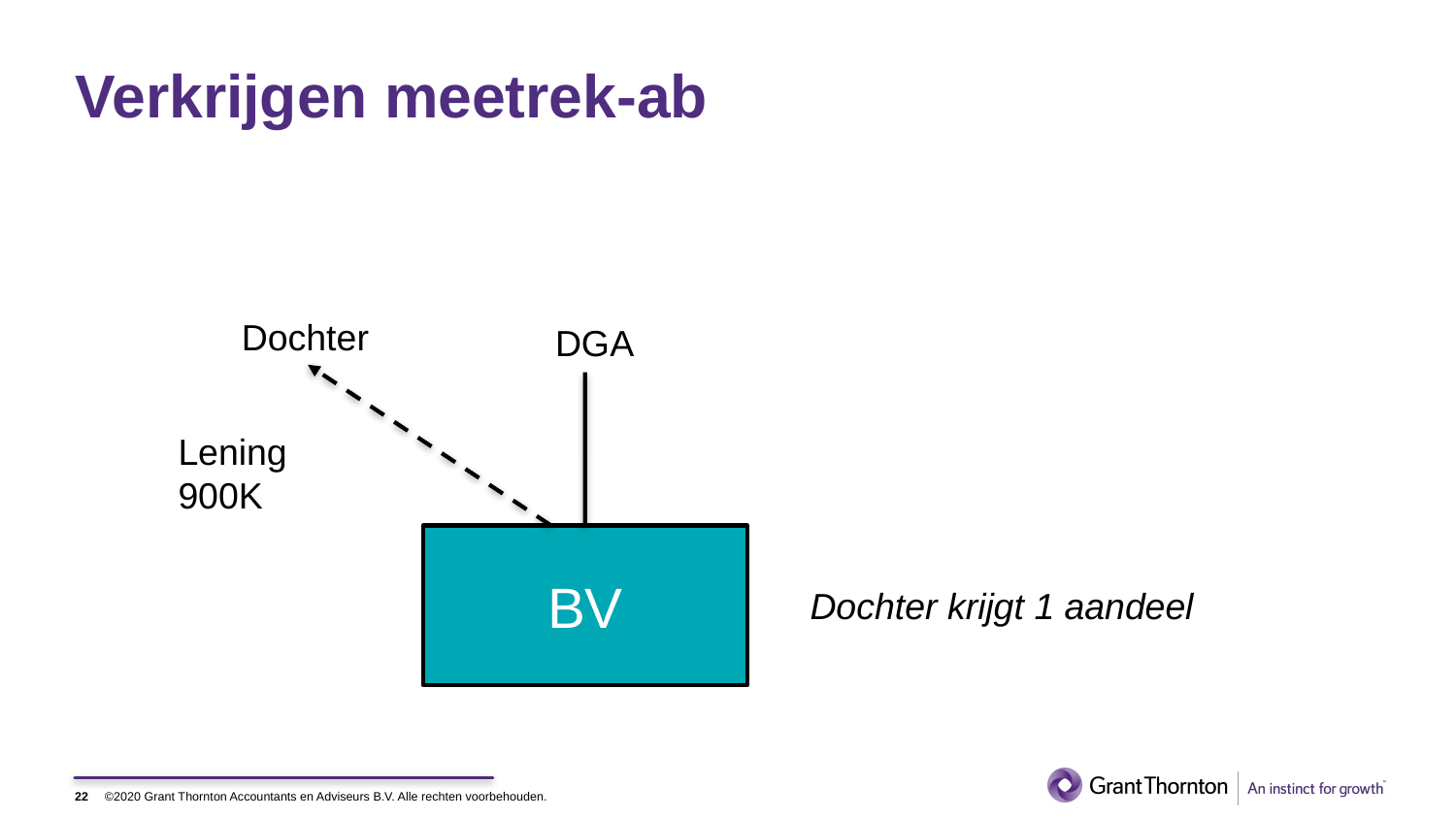

# Verkrijgen meetrek-ab

Dochter
DGA
Lening 900K
BV
Dochter krijgt 1 aandeel
22